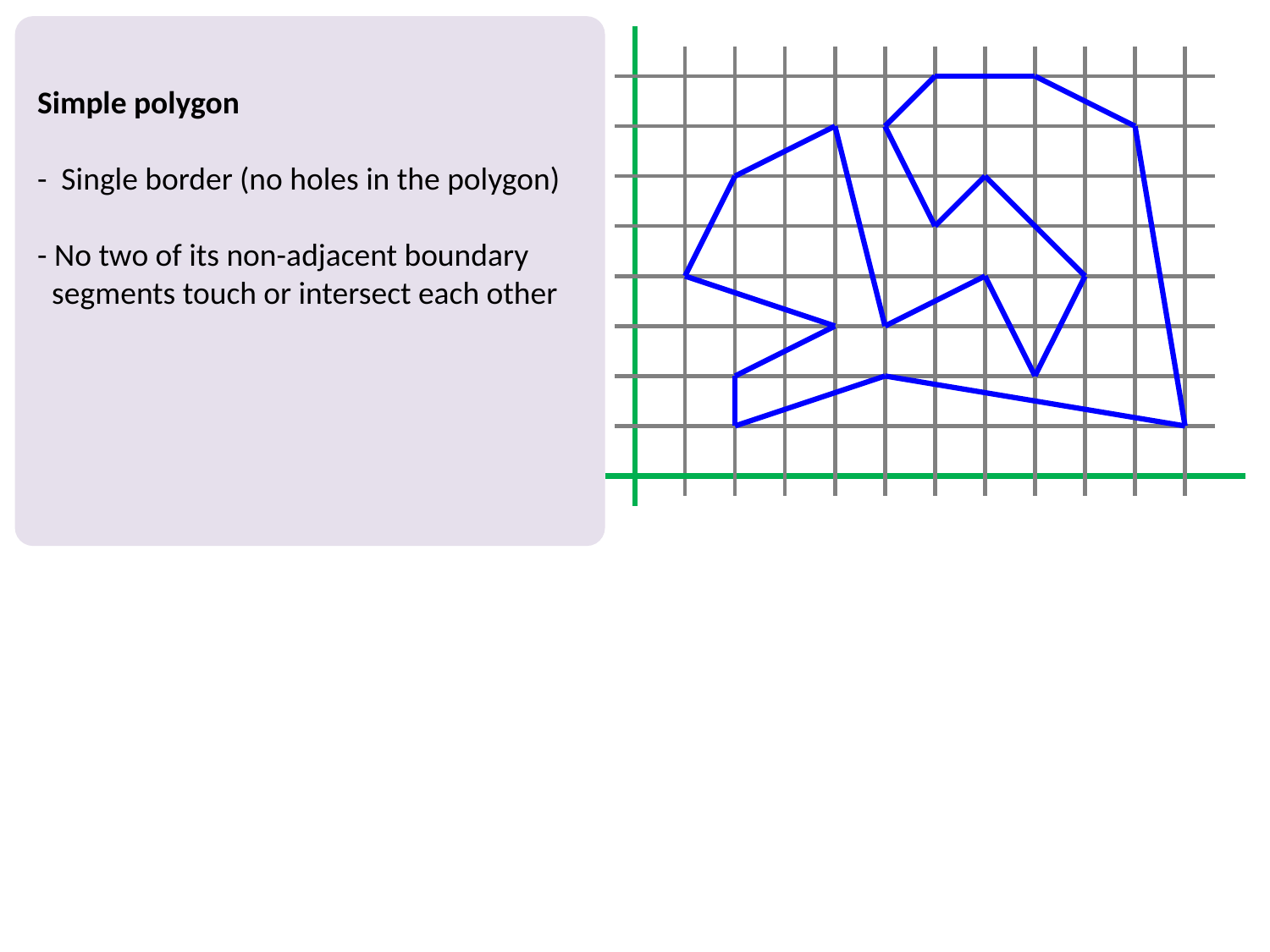

Simple polygon

-  Single border (no holes in the polygon)

- No two of its non-adjacent boundary
  segments touch or intersect each other